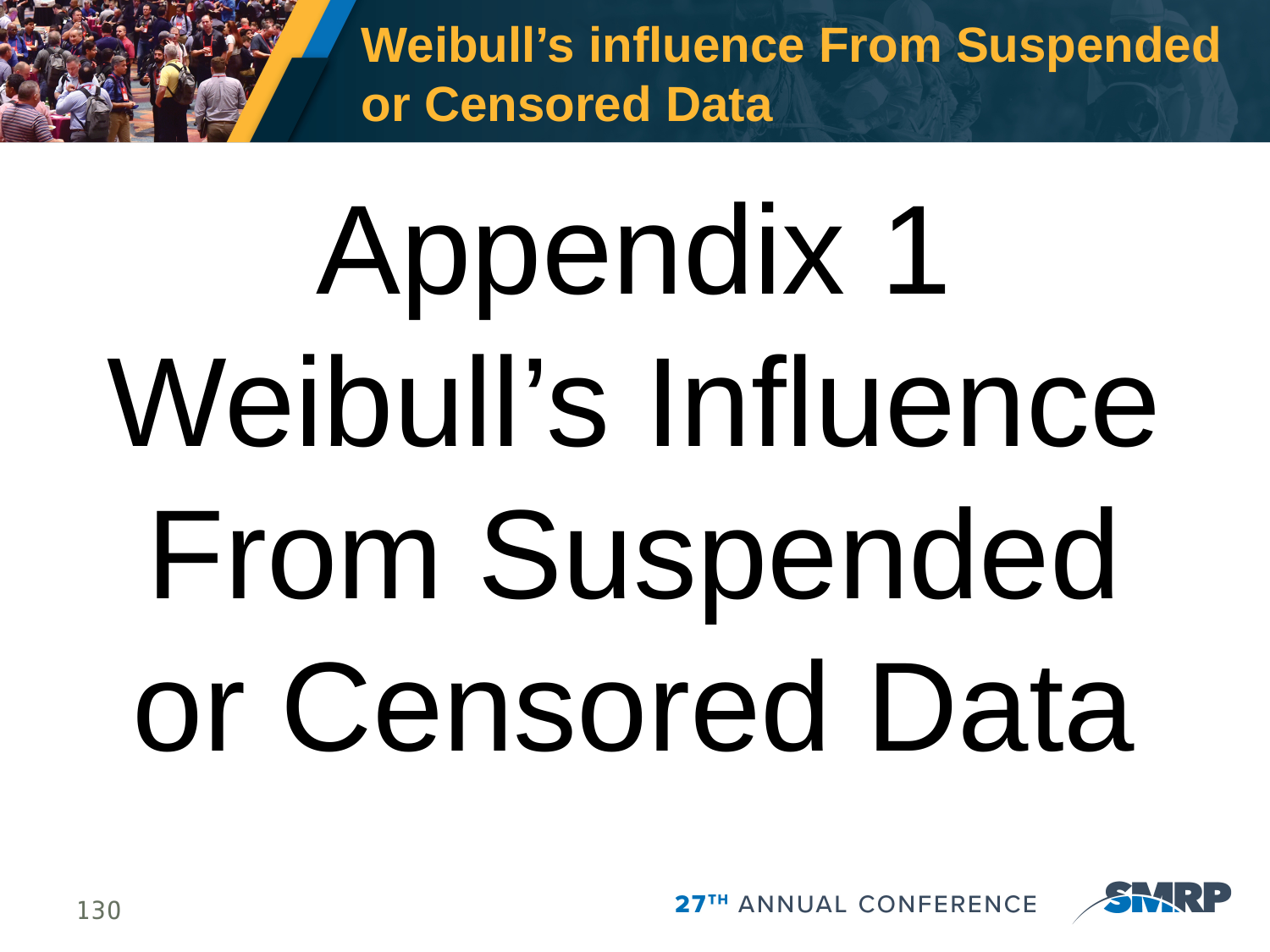

# Weibull’s influence From Suspended or Censored Data
Appendix 1
Weibull’s Influence From Suspended or Censored Data
130